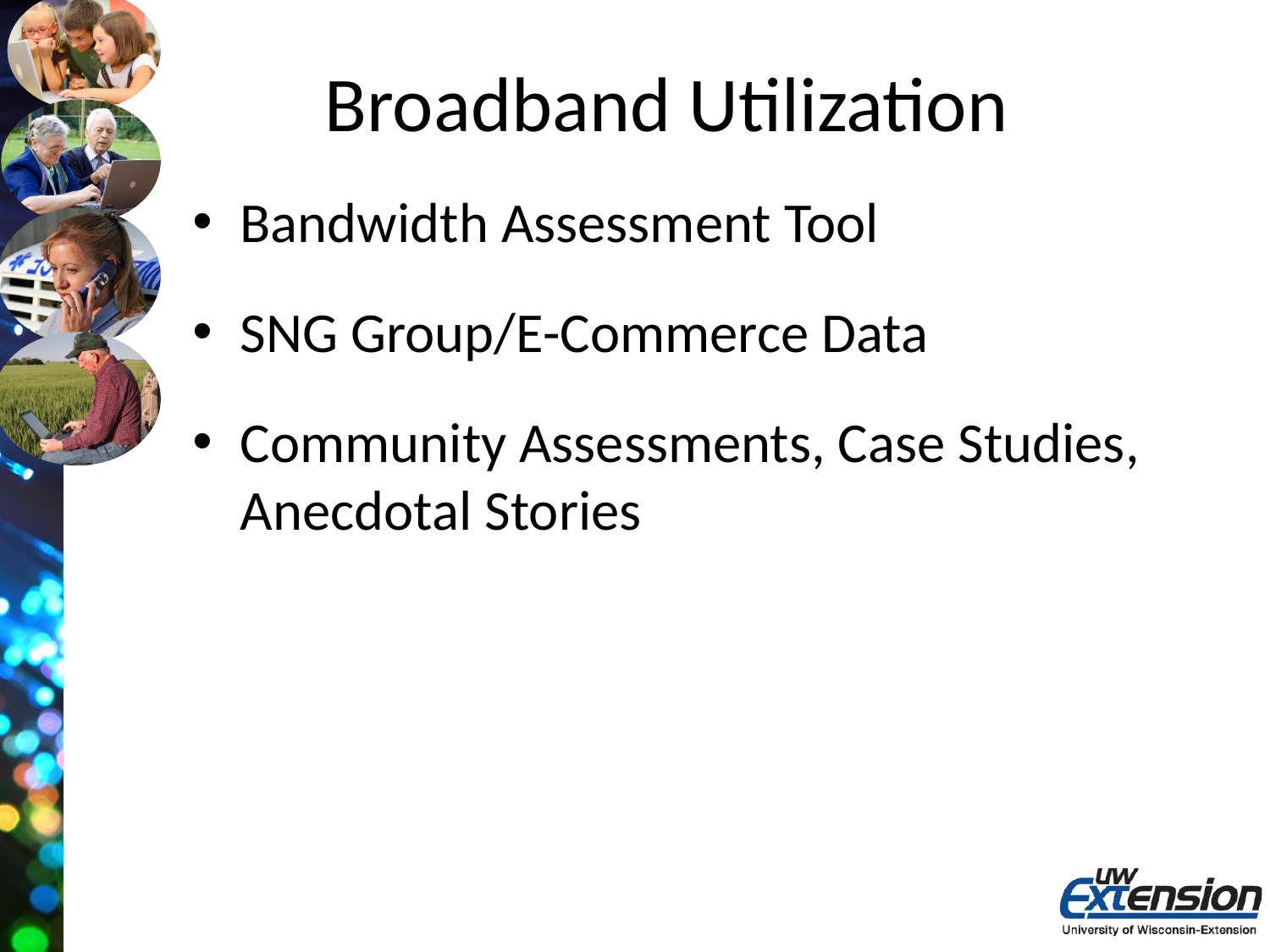

# Broadband Utilization
Bandwidth Assessment Tool
SNG Group/E-Commerce Data
Community Assessments, Case Studies, Anecdotal Stories